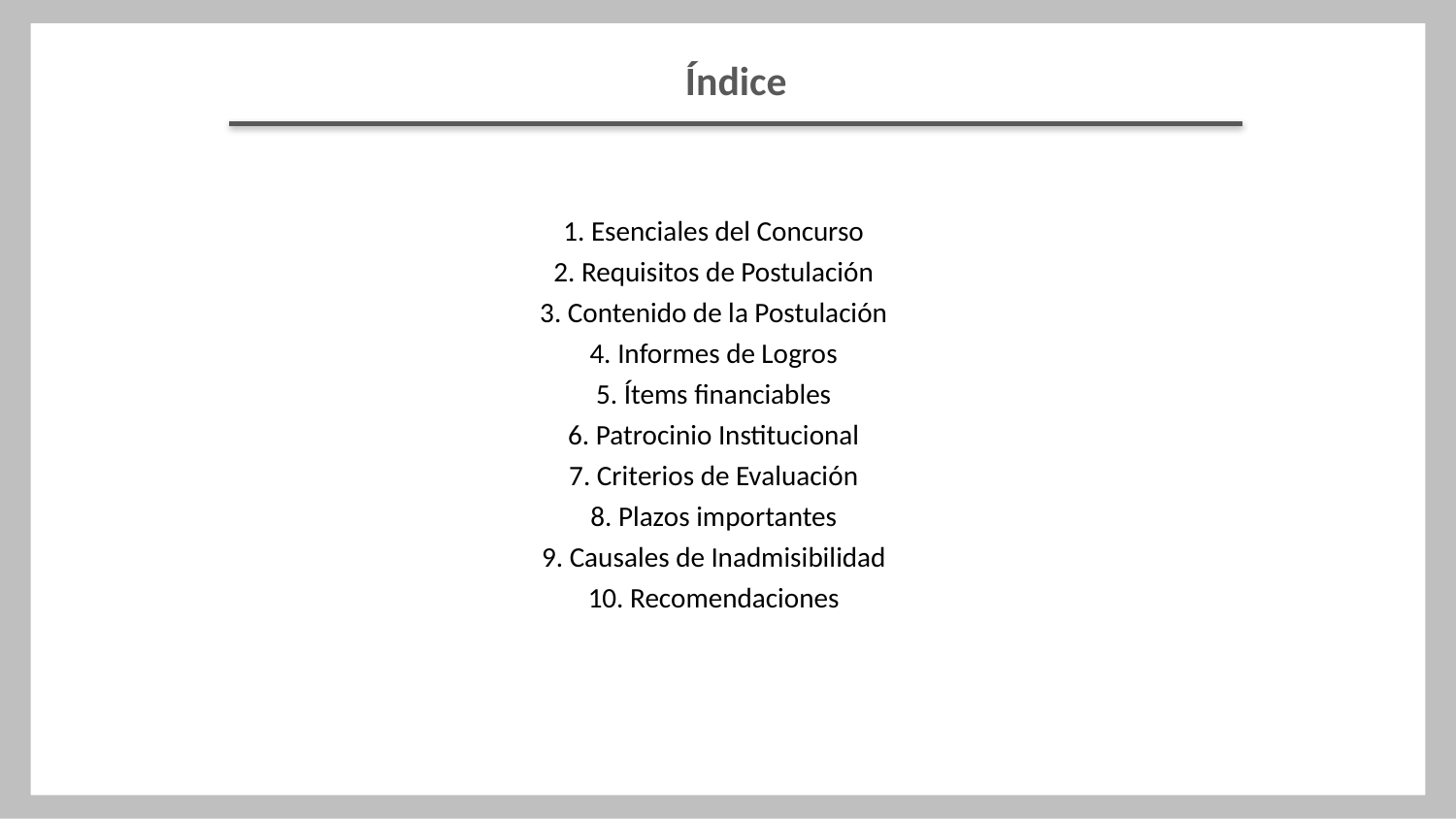

# Índice

1. Esenciales del Concurso
2. Requisitos de Postulación
3. Contenido de la Postulación
4. Informes de Logros
5. Ítems financiables
6. Patrocinio Institucional
7. Criterios de Evaluación
8. Plazos importantes
9. Causales de Inadmisibilidad
10. Recomendaciones